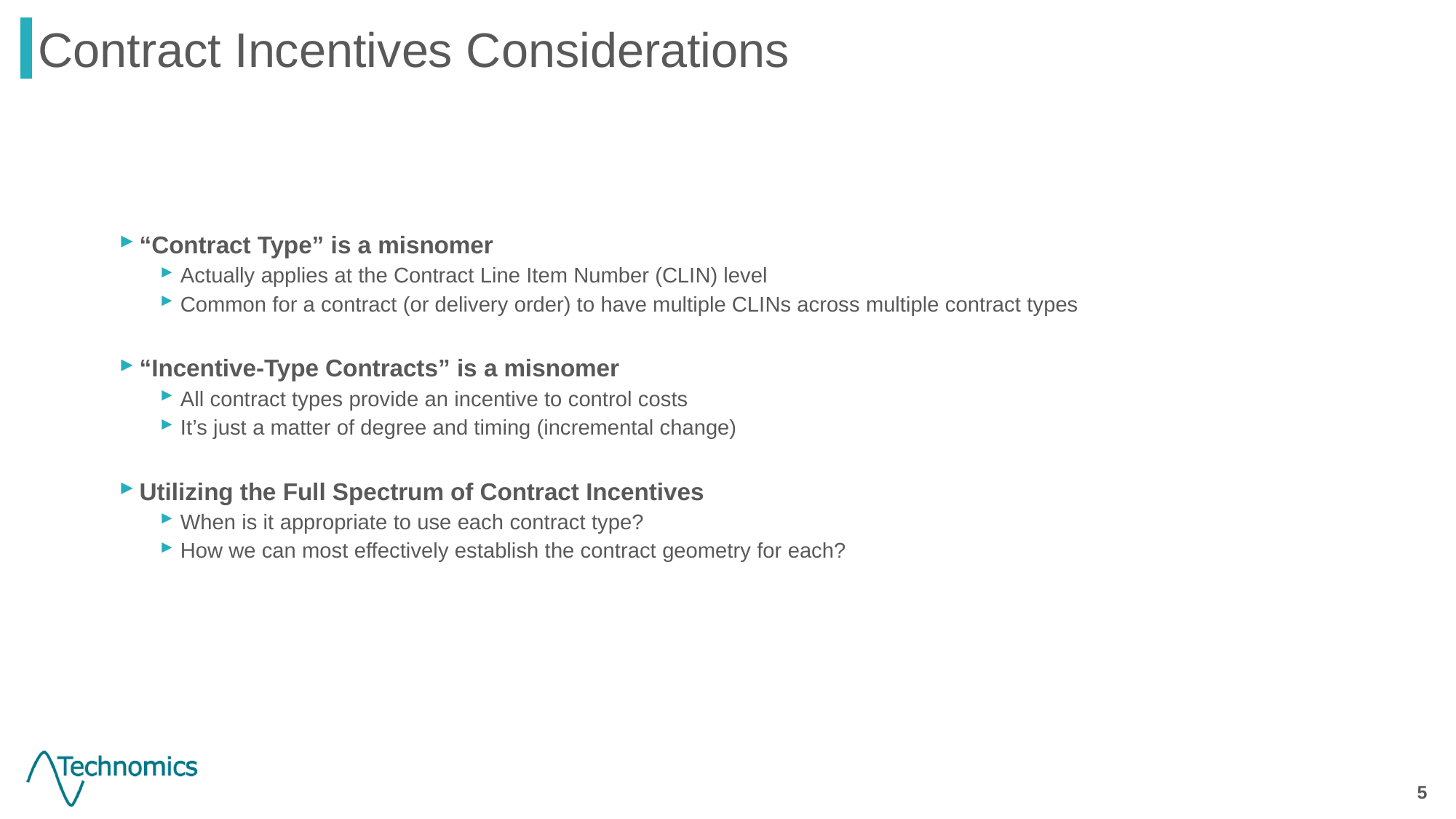

Contract Incentives Considerations
“Contract Type” is a misnomer
Actually applies at the Contract Line Item Number (CLIN) level
Common for a contract (or delivery order) to have multiple CLINs across multiple contract types

“Incentive-Type Contracts” is a misnomer
All contract types provide an incentive to control costs
It’s just a matter of degree and timing (incremental change)

Utilizing the Full Spectrum of Contract Incentives
When is it appropriate to use each contract type?
How we can most effectively establish the contract geometry for each?

5